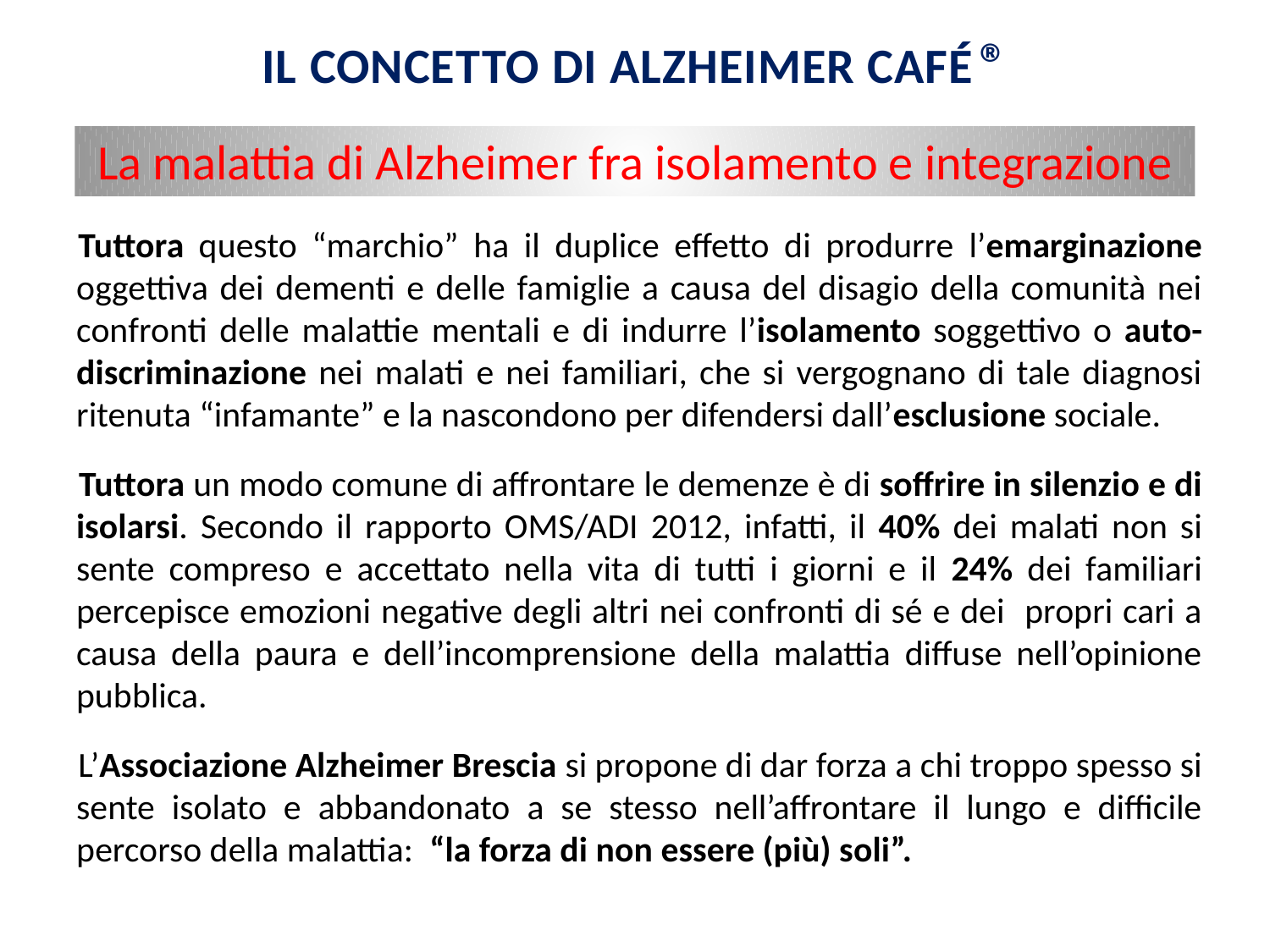

IL CONCETTO DI ALZHEIMER CAFÉ ®
La malattia di Alzheimer fra isolamento e integrazione
Tuttora questo “marchio” ha il duplice effetto di produrre l’emarginazione oggettiva dei dementi e delle famiglie a causa del disagio della comunità nei confronti delle malattie mentali e di indurre l’isolamento soggettivo o auto-discriminazione nei malati e nei familiari, che si vergognano di tale diagnosi ritenuta “infamante” e la nascondono per difendersi dall’esclusione sociale.

Tuttora un modo comune di affrontare le demenze è di soffrire in silenzio e di isolarsi. Secondo il rapporto OMS/ADI 2012, infatti, il 40% dei malati non si sente compreso e accettato nella vita di tutti i giorni e il 24% dei familiari percepisce emozioni negative degli altri nei confronti di sé e dei  propri cari a causa della paura e dell’incomprensione della malattia diffuse nell’opinione pubblica.

L’Associazione Alzheimer Brescia si propone di dar forza a chi troppo spesso si sente isolato e abbandonato a se stesso nell’affrontare il lungo e difficile percorso della malattia:  “la forza di non essere (più) soli”.